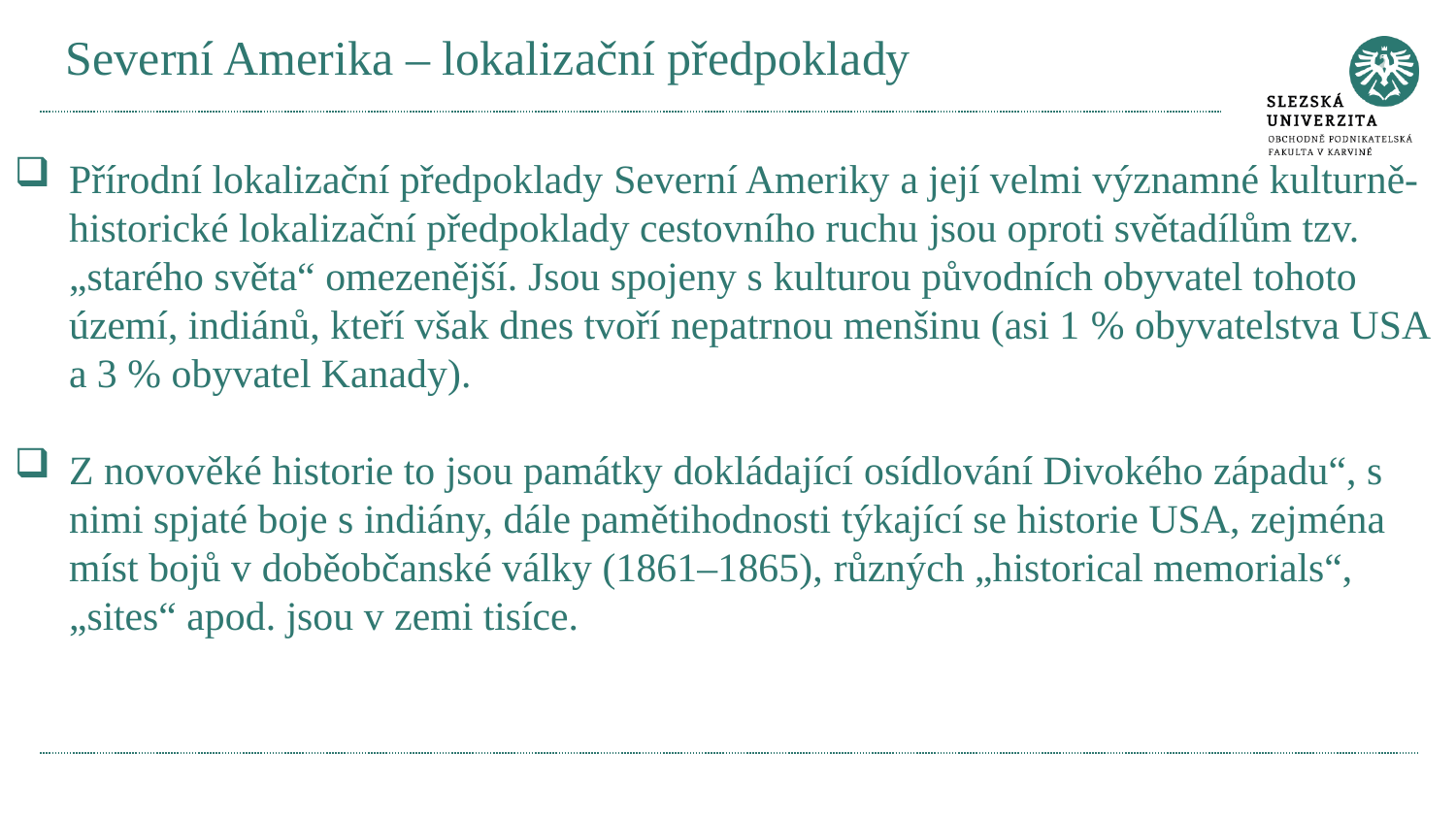

# Severní Amerika – lokalizační předpoklady
Přírodní lokalizační předpoklady Severní Ameriky a její velmi významné kulturně-historické lokalizační předpoklady cestovního ruchu jsou oproti světadílům tzv. „starého světa“ omezenější. Jsou spojeny s kulturou původních obyvatel tohoto území, indiánů, kteří však dnes tvoří nepatrnou menšinu (asi 1 % obyvatelstva USA a 3 % obyvatel Kanady).

Z novověké historie to jsou památky dokládající osídlování Divokého západu“, s nimi spjaté boje s indiány, dále pamětihodnosti týkající se historie USA, zejména míst bojů v doběobčanské války (1861–1865), různých „historical memorials“, „sites“ apod. jsou v zemi tisíce.